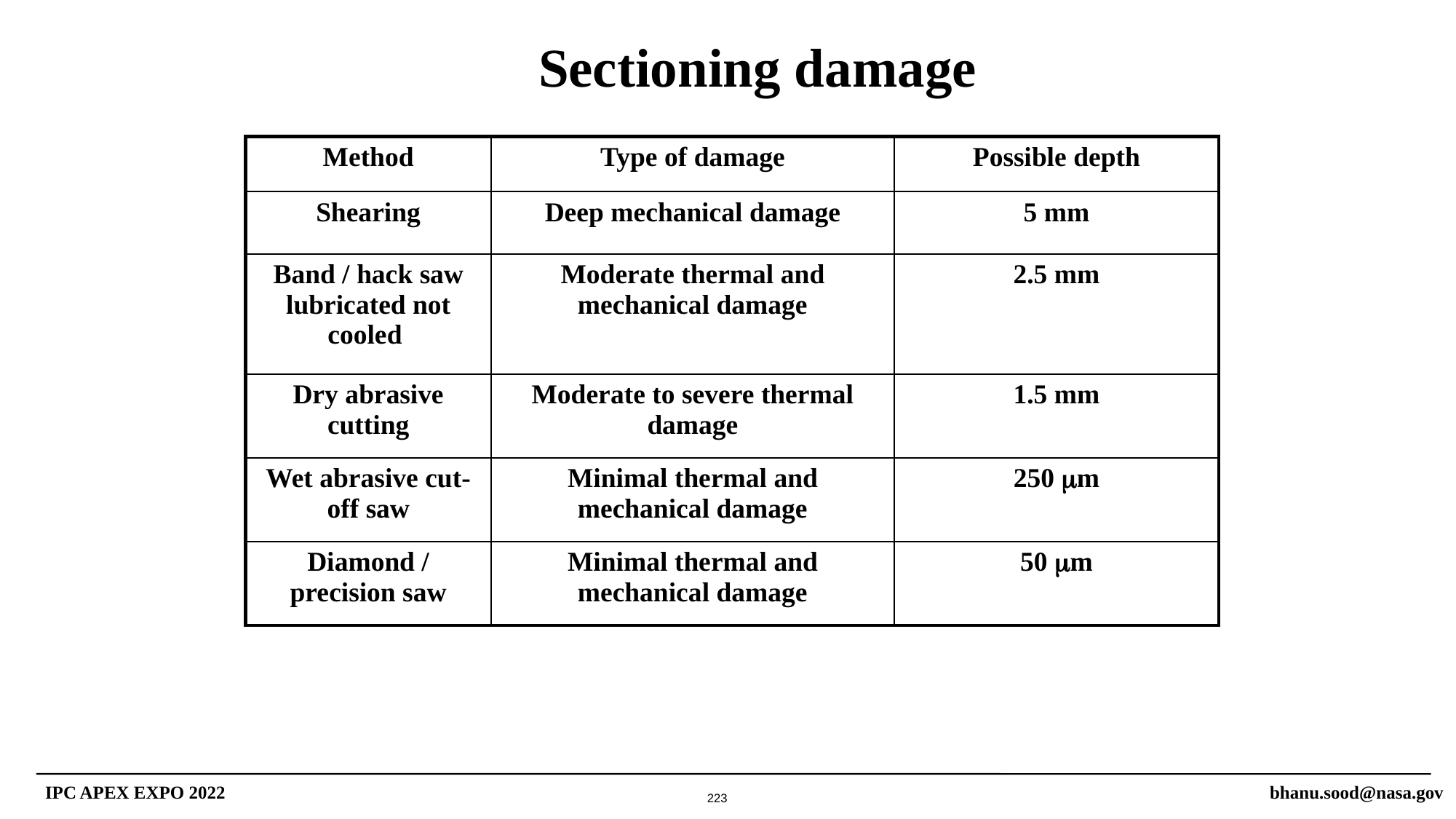

Sectioning damage
| Method | Type of damage | Possible depth |
| --- | --- | --- |
| Shearing | Deep mechanical damage | 5 mm |
| Band / hack saw lubricated not cooled | Moderate thermal and mechanical damage | 2.5 mm |
| Dry abrasive cutting | Moderate to severe thermal damage | 1.5 mm |
| Wet abrasive cut-off saw | Minimal thermal and mechanical damage | 250 μm |
| Diamond / precision saw | Minimal thermal and mechanical damage | 50 μm |